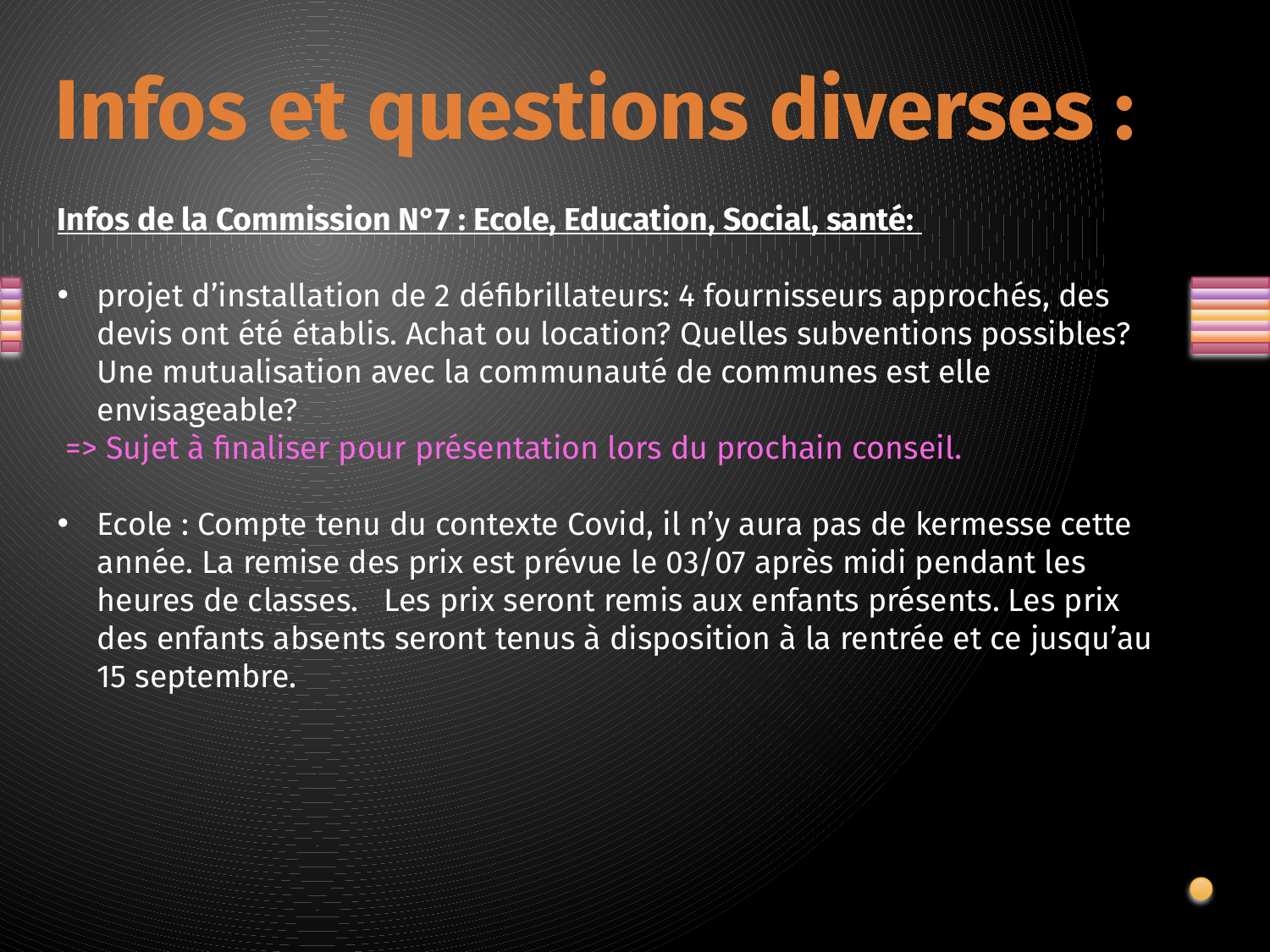

Infos et questions diverses :
Infos de la Commission N°7 : Ecole, Education, Social, santé:

projet d’installation de 2 défibrillateurs: 4 fournisseurs approchés, des devis ont été établis. Achat ou location? Quelles subventions possibles? Une mutualisation avec la communauté de communes est elle envisageable?
 => Sujet à finaliser pour présentation lors du prochain conseil.

Ecole : Compte tenu du contexte Covid, il n’y aura pas de kermesse cette année. La remise des prix est prévue le 03/07 après midi pendant les heures de classes.   Les prix seront remis aux enfants présents. Les prix des enfants absents seront tenus à disposition à la rentrée et ce jusqu’au 15 septembre.